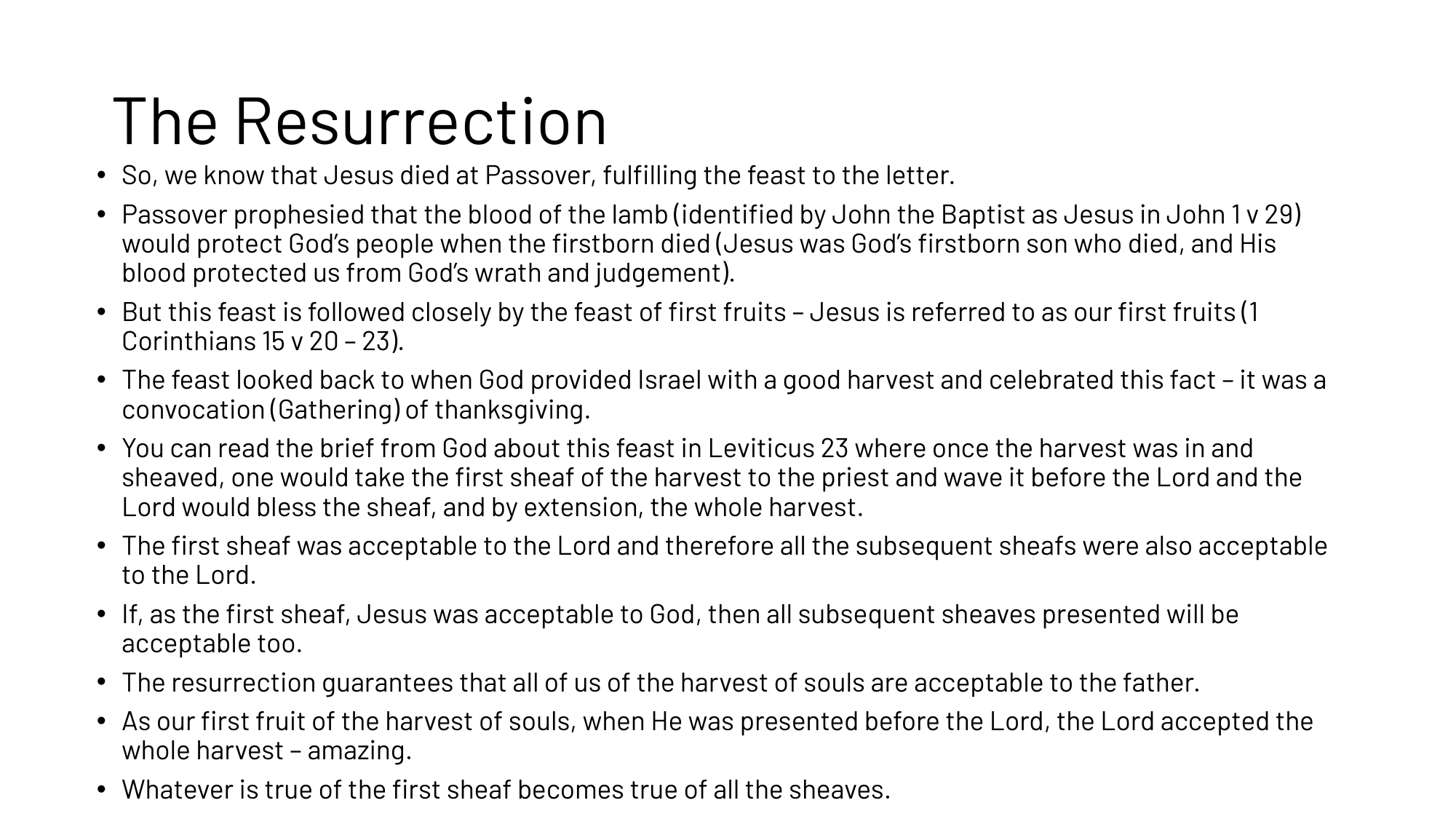

# The Resurrection
So, we know that Jesus died at Passover, fulfilling the feast to the letter.
Passover prophesied that the blood of the lamb (identified by John the Baptist as Jesus in John 1 v 29) would protect God’s people when the firstborn died (Jesus was God’s firstborn son who died, and His blood protected us from God’s wrath and judgement).
But this feast is followed closely by the feast of first fruits – Jesus is referred to as our first fruits (1 Corinthians 15 v 20 – 23).
The feast looked back to when God provided Israel with a good harvest and celebrated this fact – it was a convocation (Gathering) of thanksgiving.
You can read the brief from God about this feast in Leviticus 23 where once the harvest was in and sheaved, one would take the first sheaf of the harvest to the priest and wave it before the Lord and the Lord would bless the sheaf, and by extension, the whole harvest.
The first sheaf was acceptable to the Lord and therefore all the subsequent sheafs were also acceptable to the Lord.
If, as the first sheaf, Jesus was acceptable to God, then all subsequent sheaves presented will be acceptable too.
The resurrection guarantees that all of us of the harvest of souls are acceptable to the father.
As our first fruit of the harvest of souls, when He was presented before the Lord, the Lord accepted the whole harvest – amazing.
Whatever is true of the first sheaf becomes true of all the sheaves.